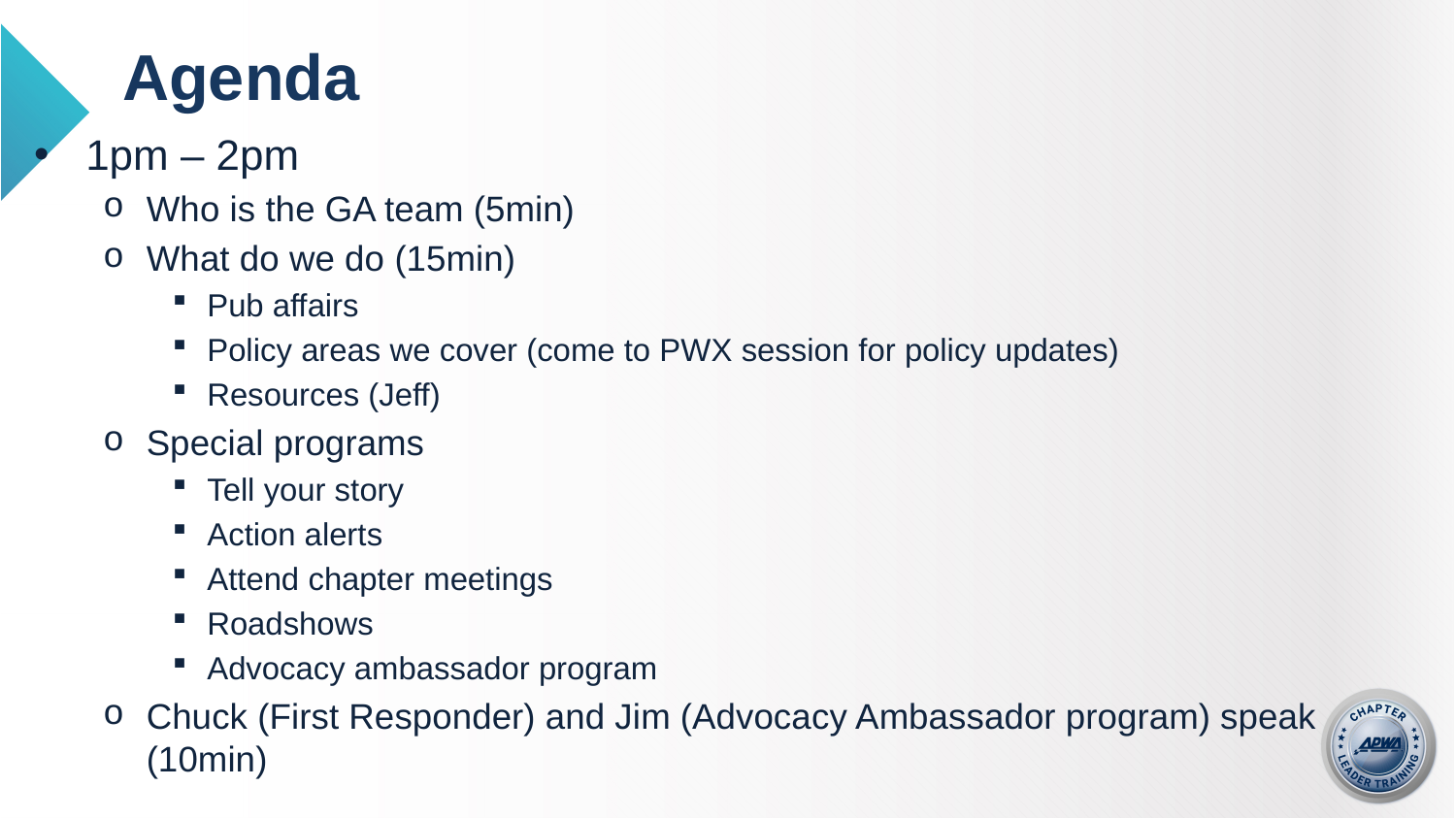

# Agenda
1pm – 2pm
Who is the GA team (5min)
What do we do (15min)
Pub affairs
Policy areas we cover (come to PWX session for policy updates)
Resources (Jeff)
Special programs
Tell your story
Action alerts
Attend chapter meetings
Roadshows
Advocacy ambassador program
Chuck (First Responder) and Jim (Advocacy Ambassador program) speak (10min)